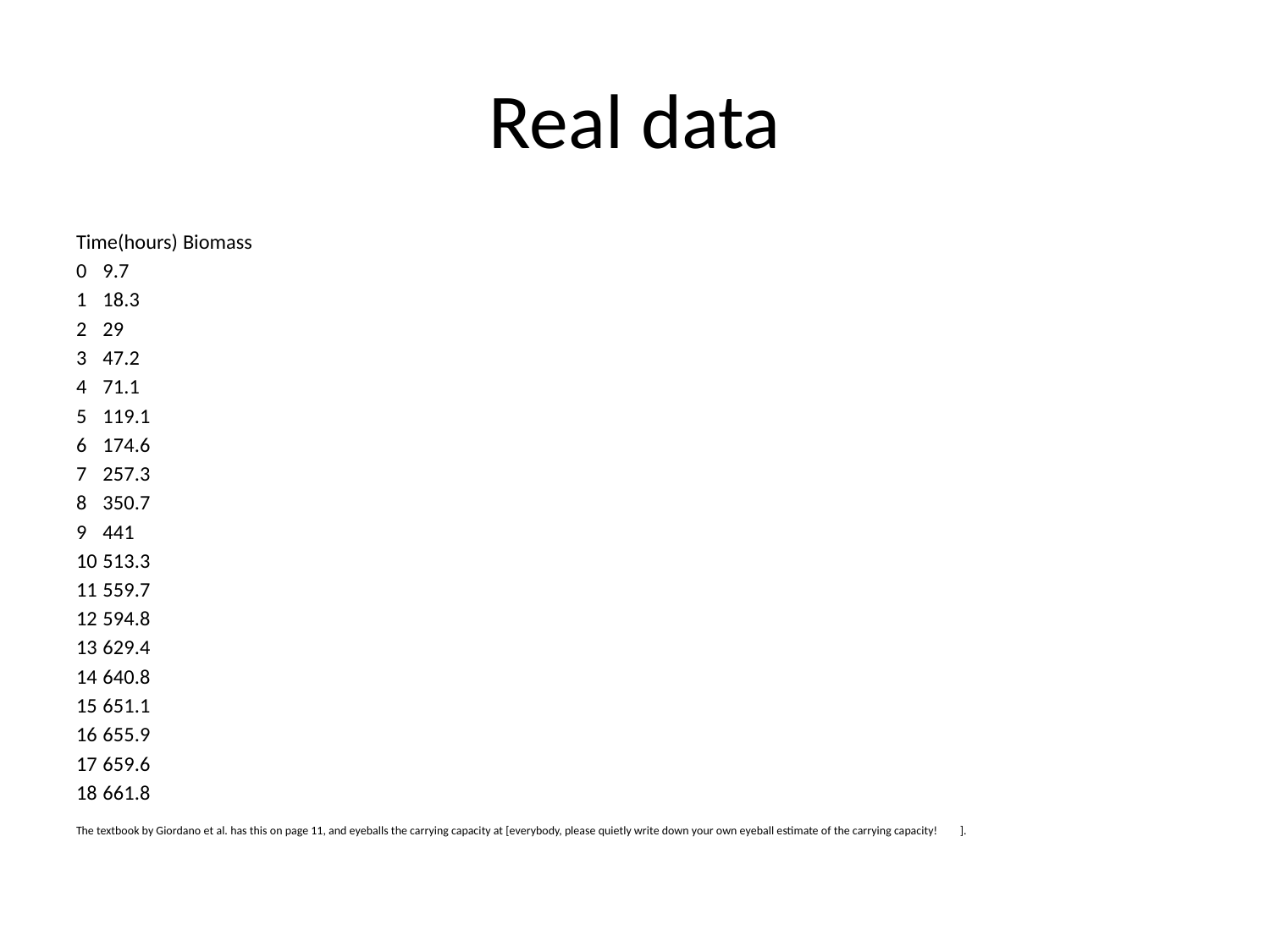

# Real data
Time(hours)	Biomass
0	9.7
1	18.3
2	29
3	47.2
4	71.1
5	119.1
6	174.6
7	257.3
8	350.7
9	441
10	513.3
11	559.7
12	594.8
13	629.4
14	640.8
15	651.1
16	655.9
17	659.6
18	661.8

The textbook by Giordano et al. has this on page 11, and eyeballs the carrying capacity at [everybody, please quietly write down your own eyeball estimate of the carrying capacity! 665].